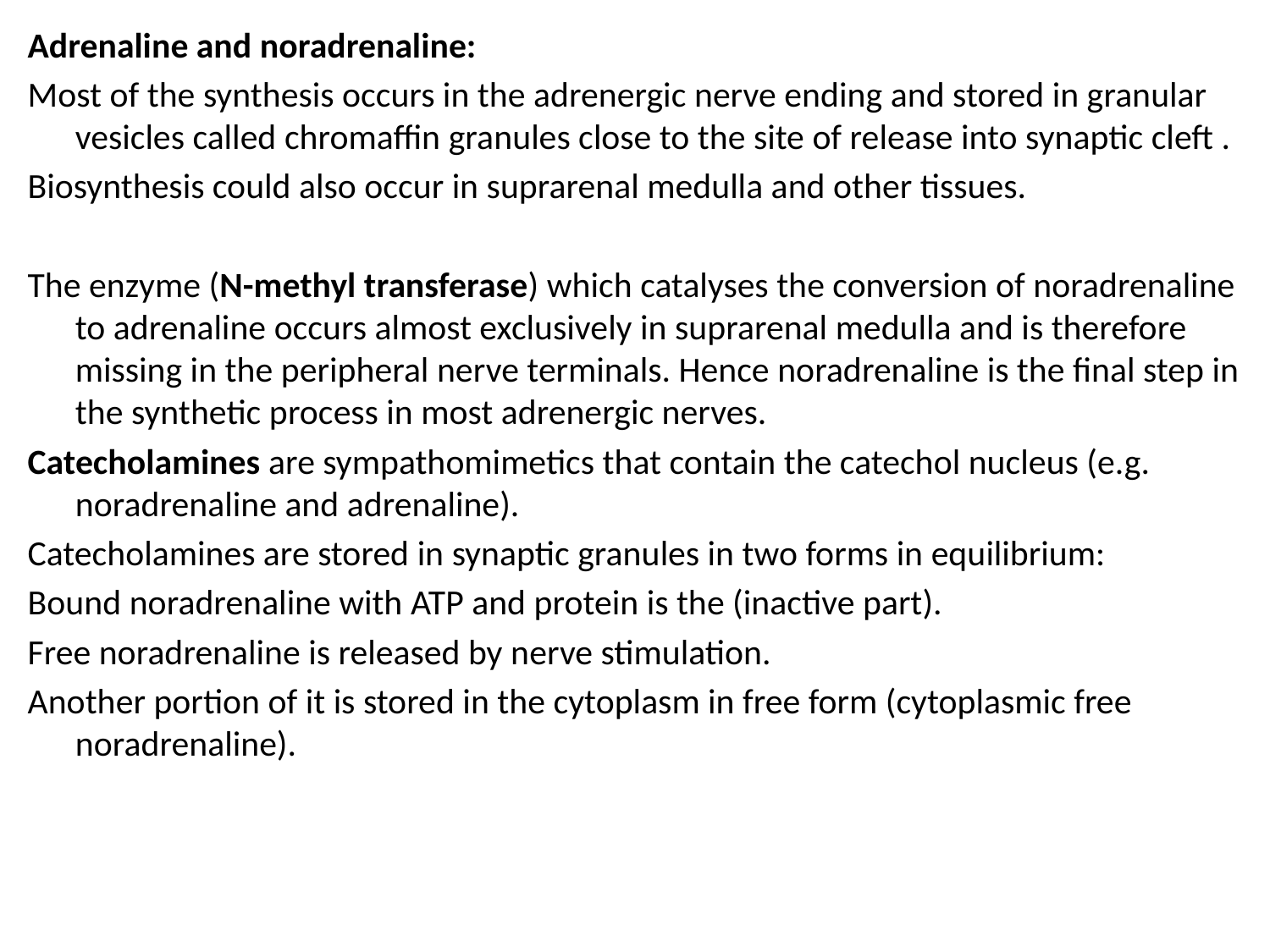

Adrenaline and noradrenaline:
Most of the synthesis occurs in the adrenergic nerve ending and stored in granular vesicles called chromaffin granules close to the site of release into synaptic cleft .
Biosynthesis could also occur in suprarenal medulla and other tissues.

The enzyme (N-methyl transferase) which catalyses the conversion of noradrenaline to adrenaline occurs almost exclusively in suprarenal medulla and is therefore missing in the peripheral nerve terminals. Hence noradrenaline is the final step in the synthetic process in most adrenergic nerves.
Catecholamines are sympathomimetics that contain the catechol nucleus (e.g. noradrenaline and adrenaline).
Catecholamines are stored in synaptic granules in two forms in equilibrium:
Bound noradrenaline with ATP and protein is the (inactive part).
Free noradrenaline is released by nerve stimulation.
Another portion of it is stored in the cytoplasm in free form (cytoplasmic free noradrenaline).